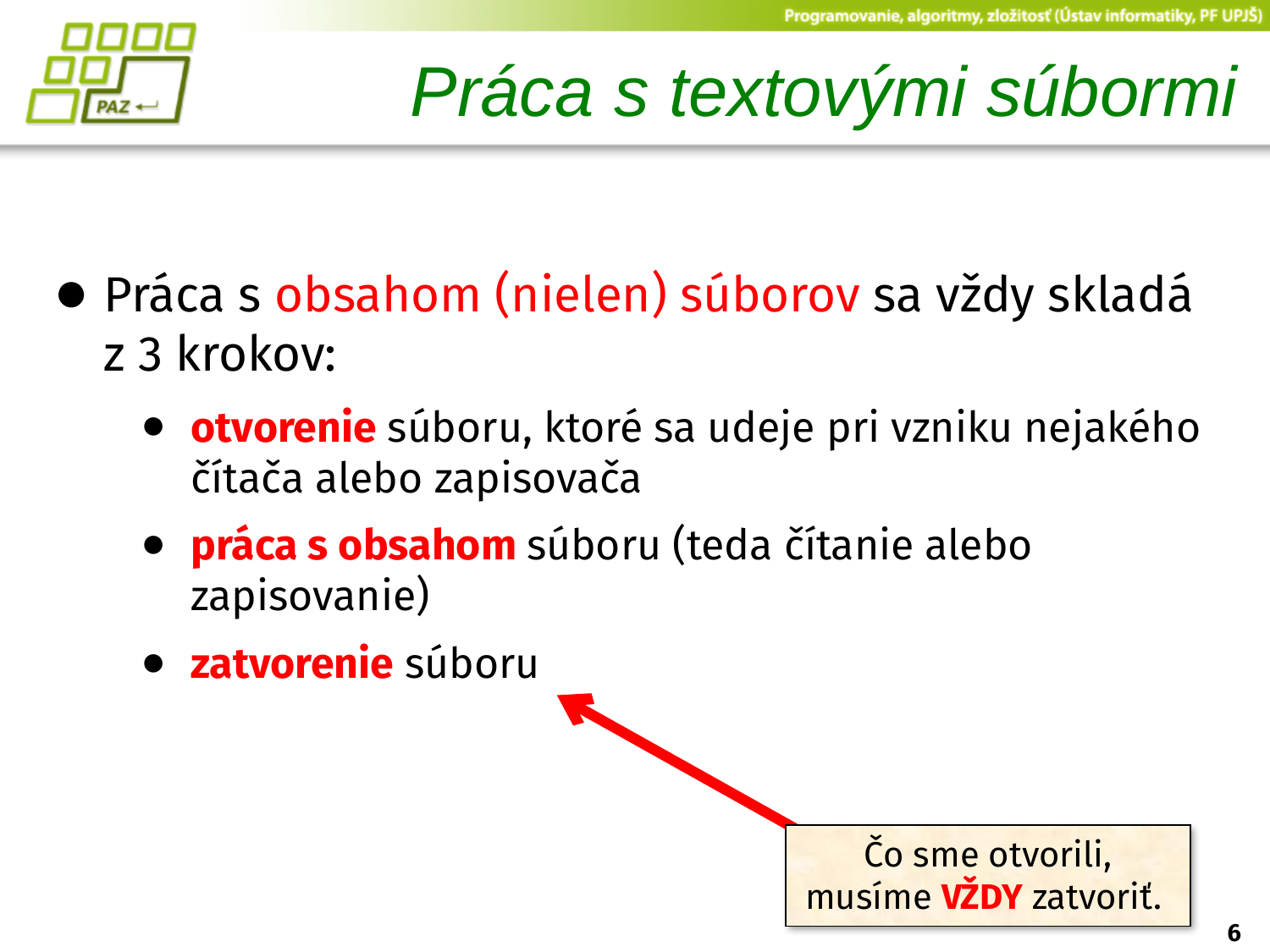

# Práca s textovými súbormi

Práca s obsahom (nielen) súborov sa vždy skladá z 3 krokov:
otvorenie súboru, ktoré sa udeje pri vzniku nejakého čítača alebo zapisovača
práca s obsahom súboru (teda čítanie alebo zapisovanie)
zatvorenie súboru

Čo sme otvorili, musíme VŽDY zatvoriť.